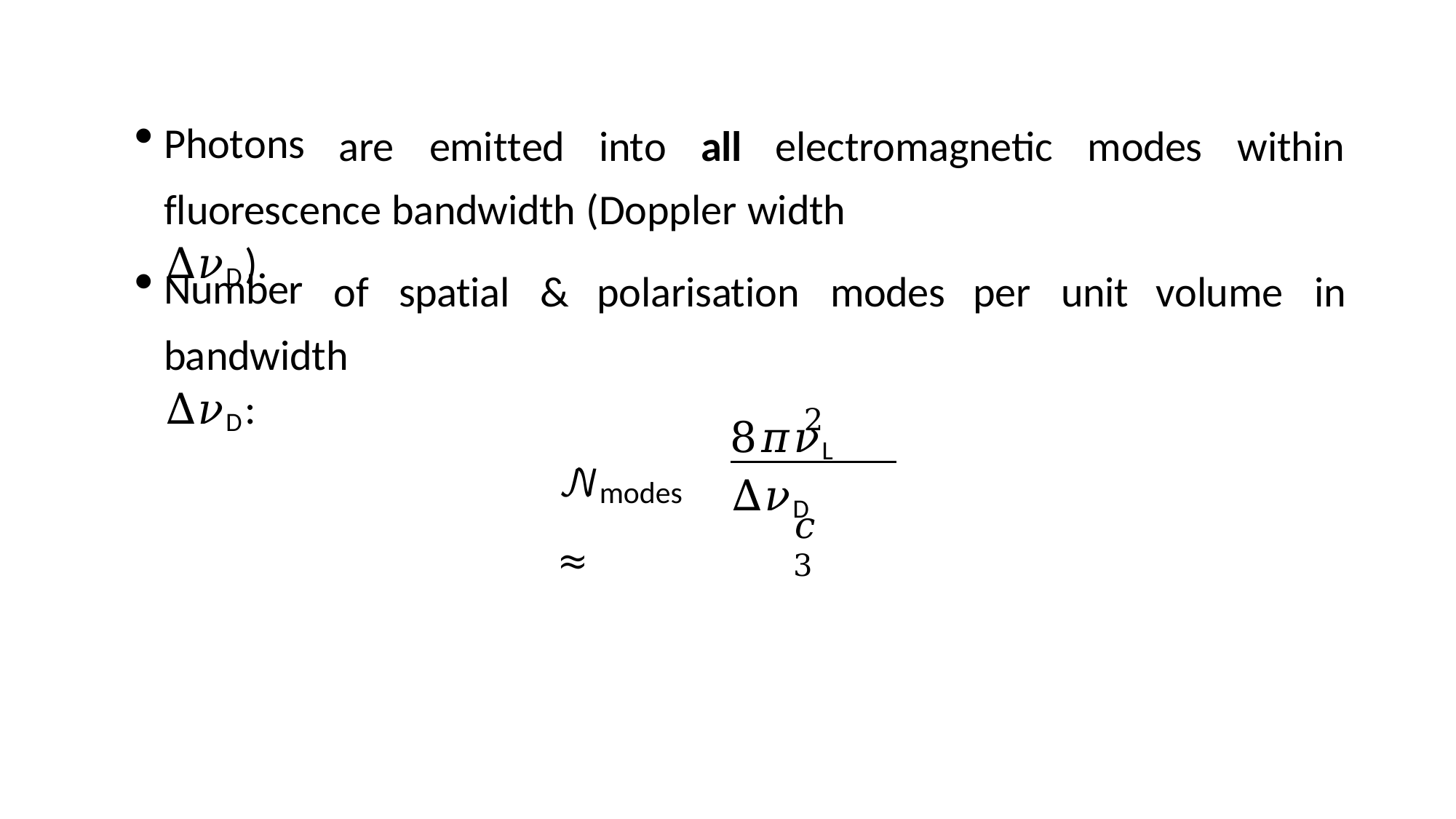

Photons
are	emitted	into	all	electromagnetic
modes
within
fluorescence bandwidth (Doppler width Δ𝜈D).
Number
of	spatial	&	polarisation	modes
per	unit
volume	in
bandwidth Δ𝜈D:
2
8𝜋𝜈L	Δ𝜈D
𝒩modes  ≈

𝑐3